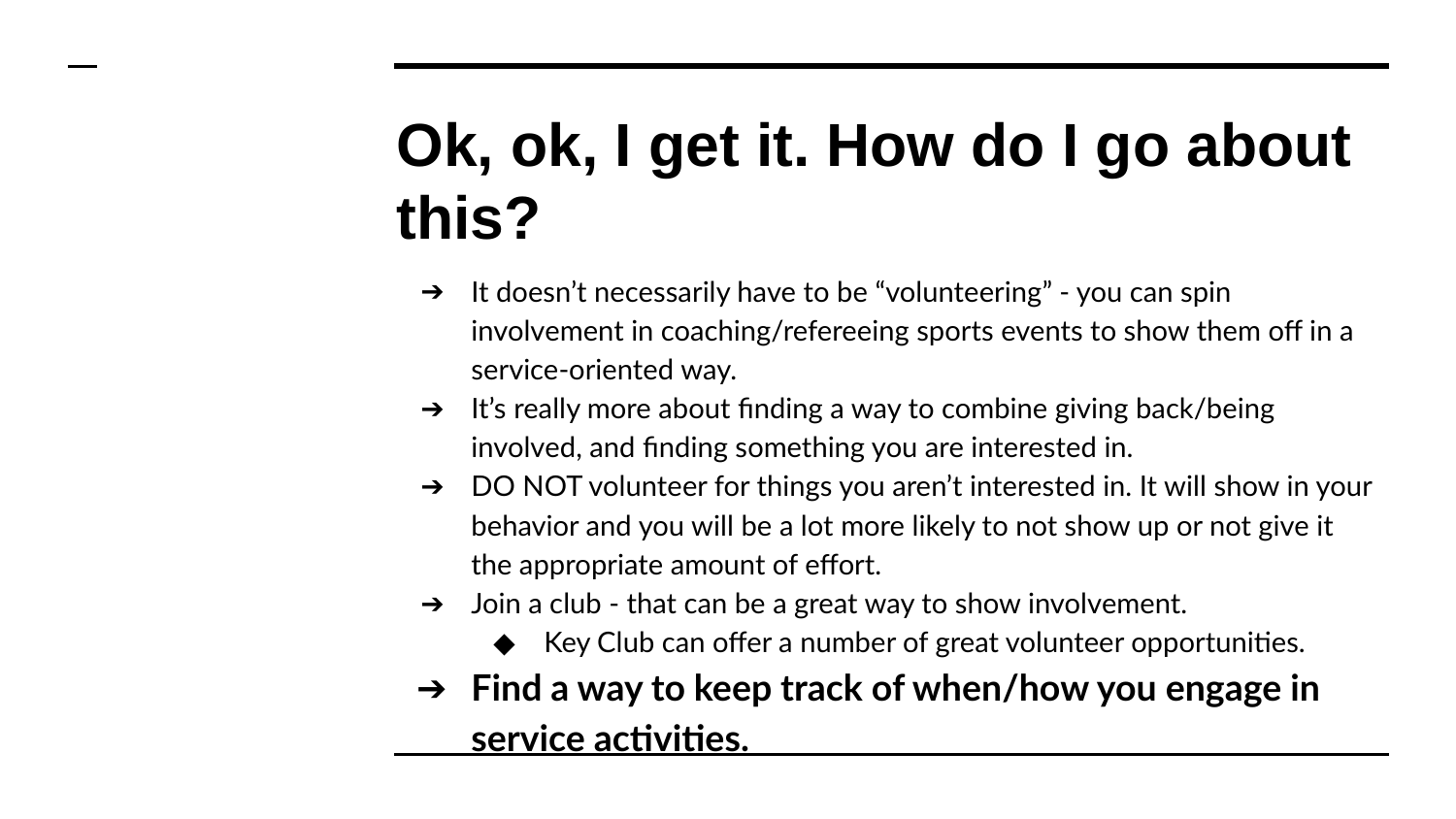

# Ok, ok, I get it. How do I go about this?
It doesn’t necessarily have to be “volunteering” - you can spin involvement in coaching/refereeing sports events to show them off in a service-oriented way.
It’s really more about finding a way to combine giving back/being involved, and finding something you are interested in.
DO NOT volunteer for things you aren’t interested in. It will show in your behavior and you will be a lot more likely to not show up or not give it the appropriate amount of effort.
Join a club - that can be a great way to show involvement.
Key Club can offer a number of great volunteer opportunities.
Find a way to keep track of when/how you engage in service activities.